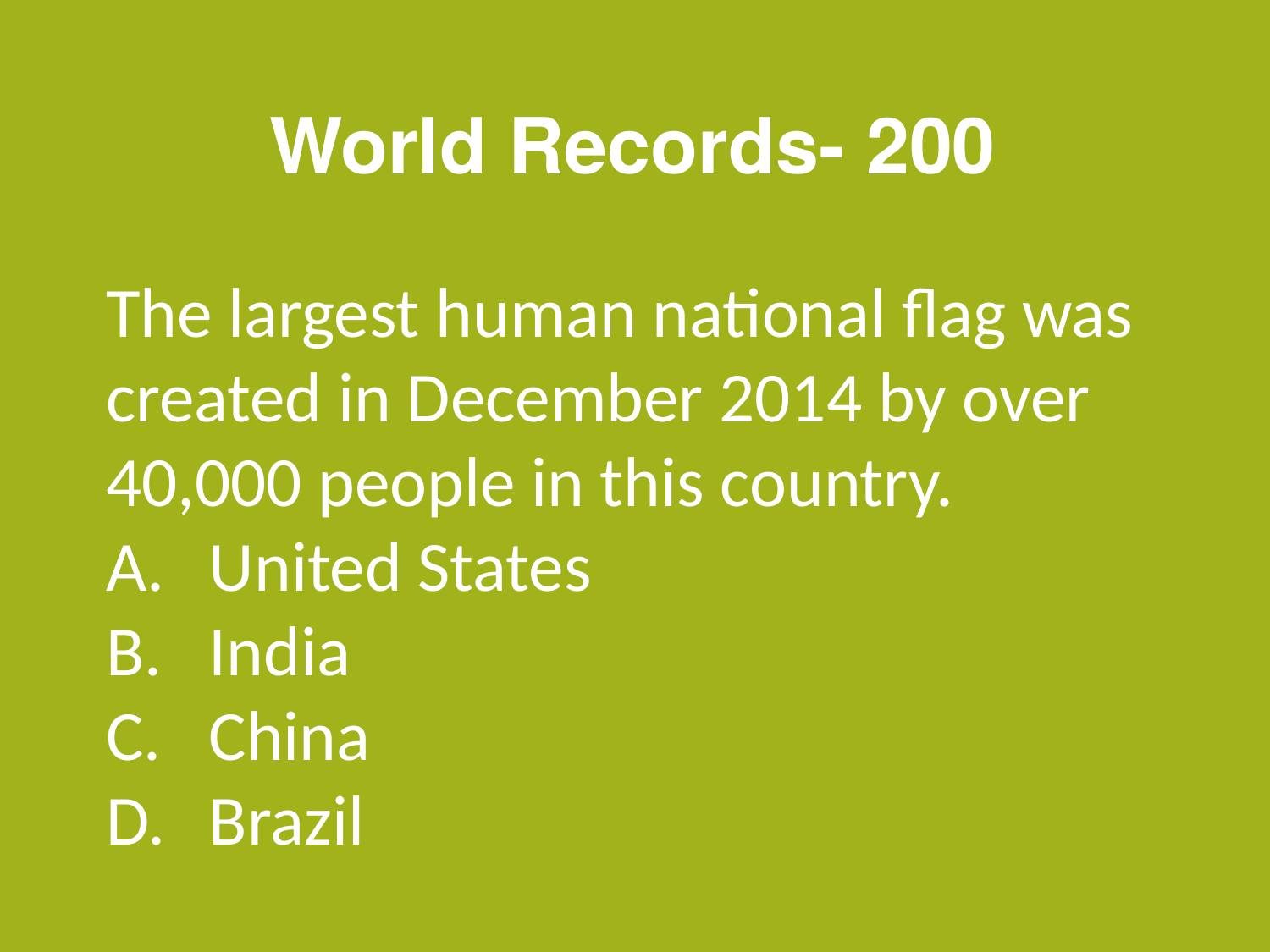

# World Records- 200
The largest human national flag was created in December 2014 by over 40,000 people in this country.
United States
India
China
Brazil